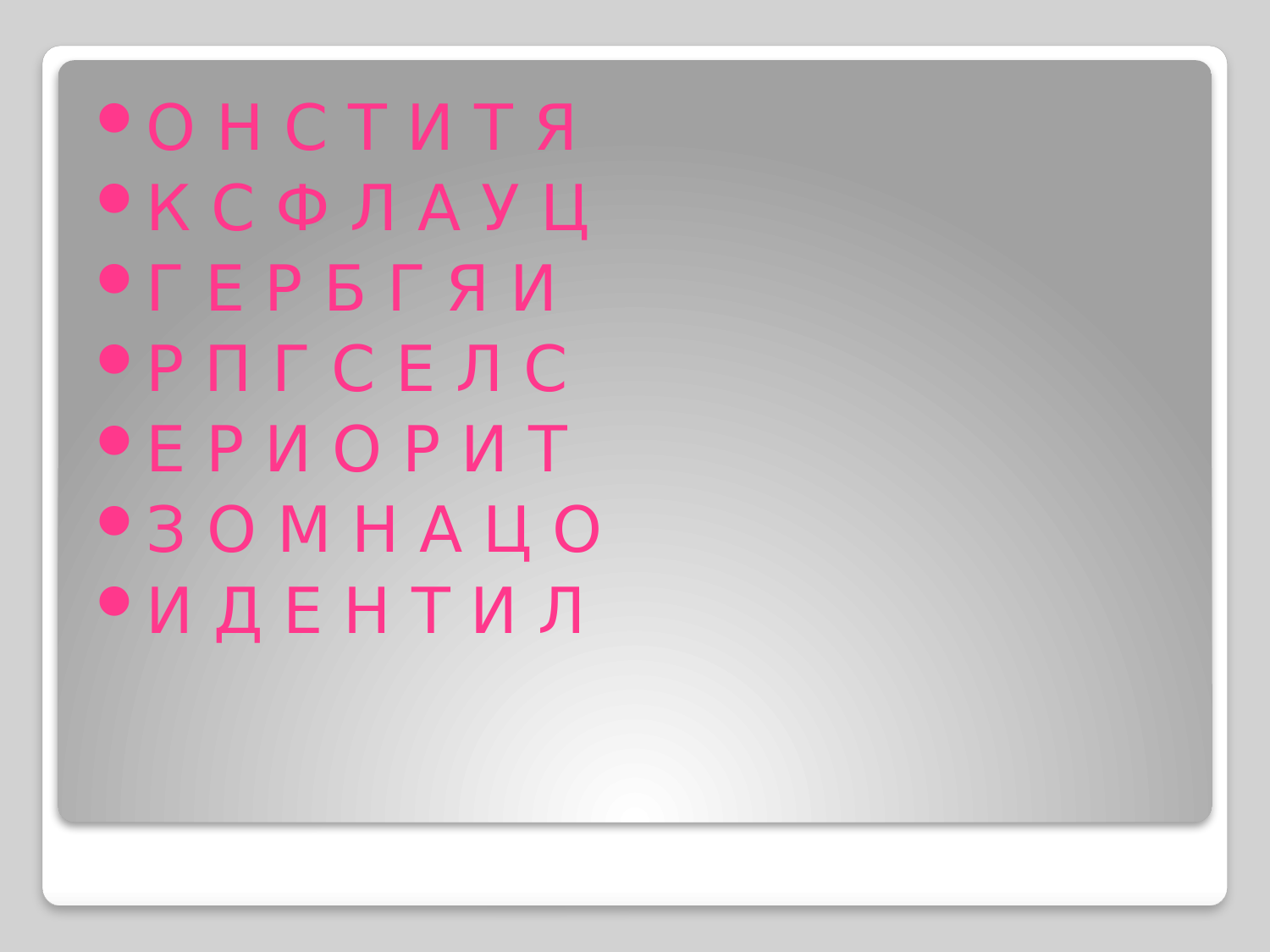

О Н С Т И Т Я
К С Ф Л А У Ц
Г Е Р Б Г Я И
Р П Г С Е Л С
Е Р И О Р И Т
З О М Н А Ц О
И Д Е Н Т И Л

#